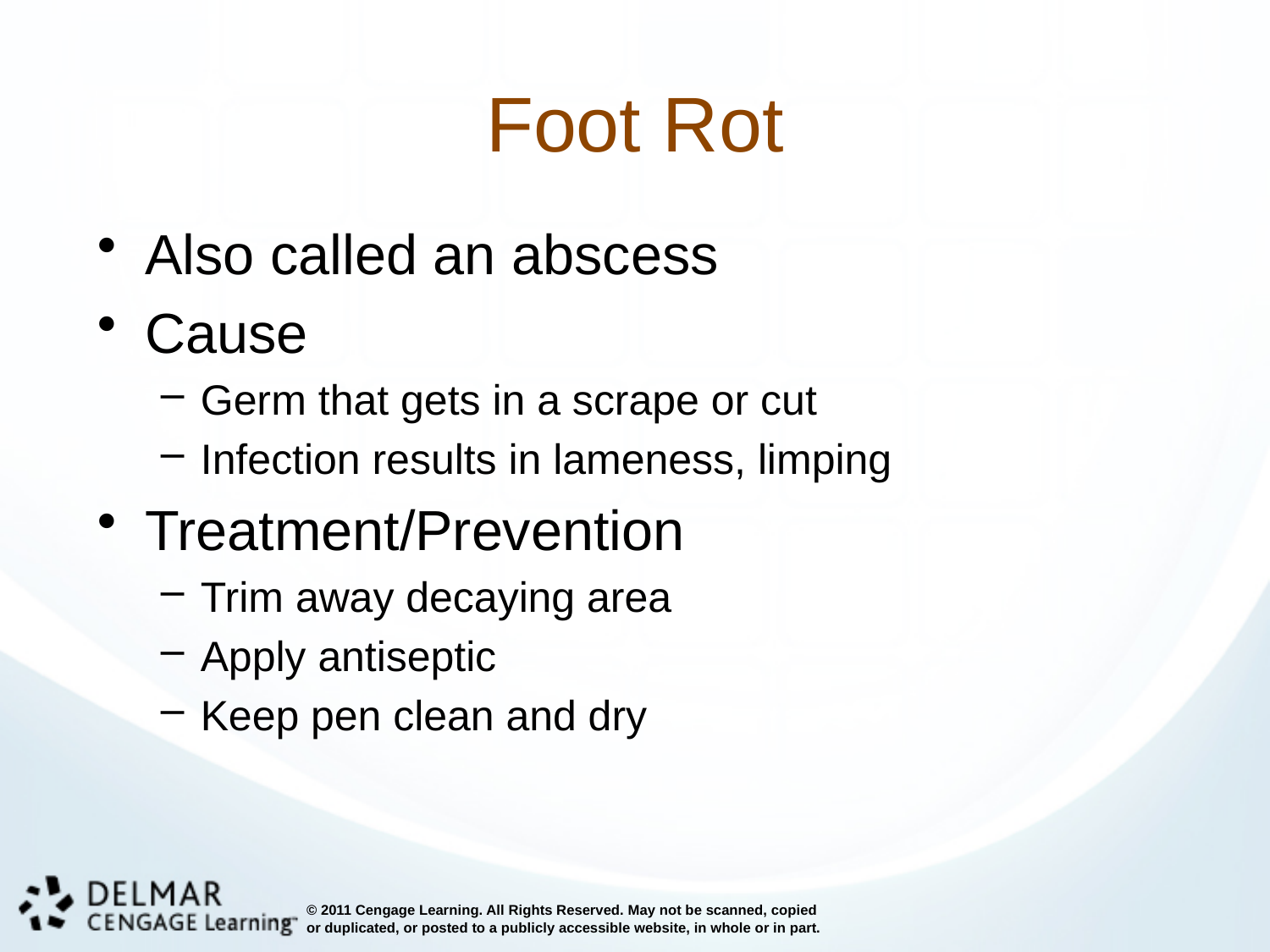

# Foot Rot
Also called an abscess
Cause
Germ that gets in a scrape or cut
Infection results in lameness, limping
Treatment/Prevention
Trim away decaying area
Apply antiseptic
Keep pen clean and dry